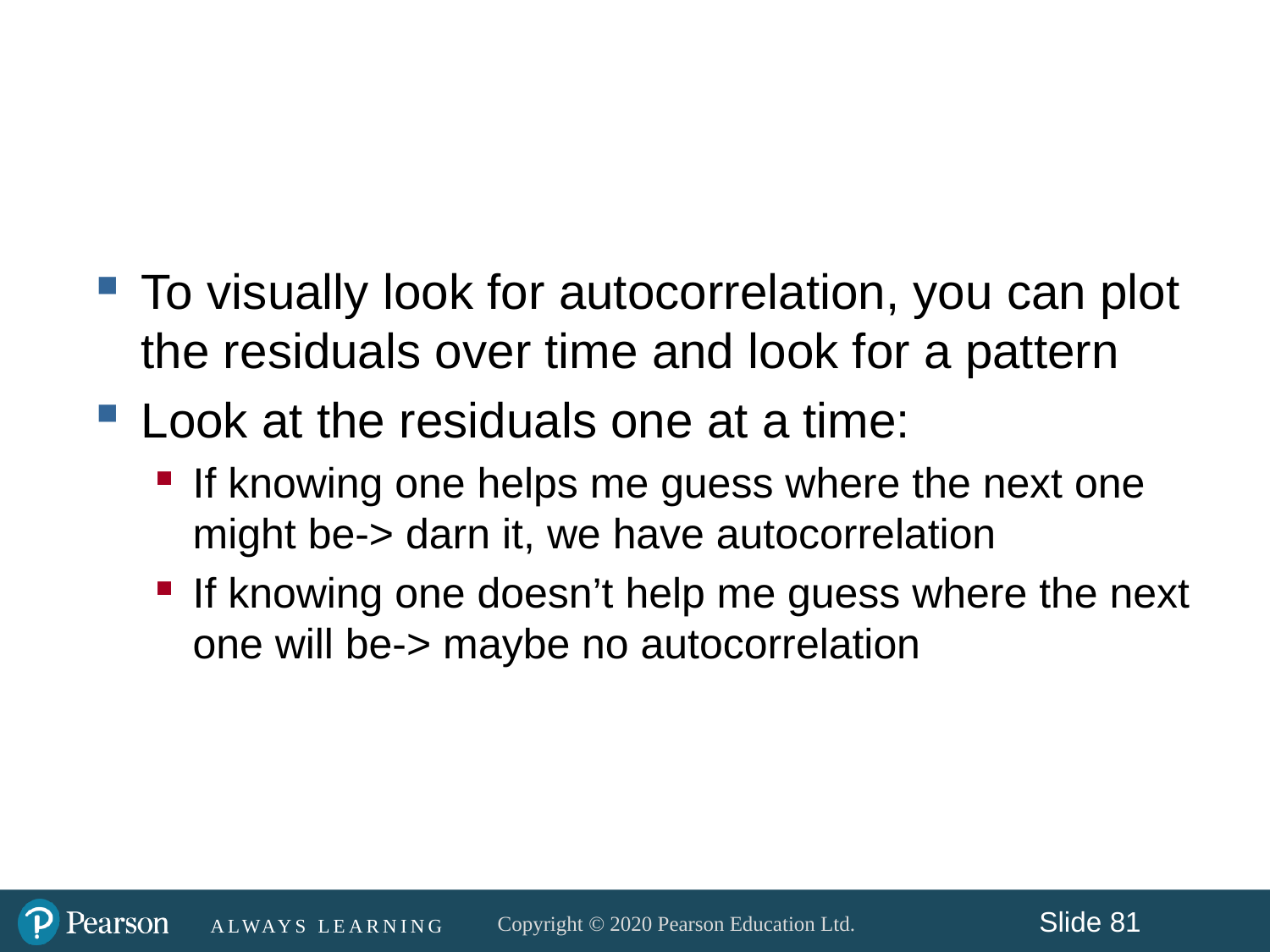

#
To visually look for autocorrelation, you can plot the residuals over time and look for a pattern
Look at the residuals one at a time:
If knowing one helps me guess where the next one might be-> darn it, we have autocorrelation
If knowing one doesn’t help me guess where the next one will be-> maybe no autocorrelation